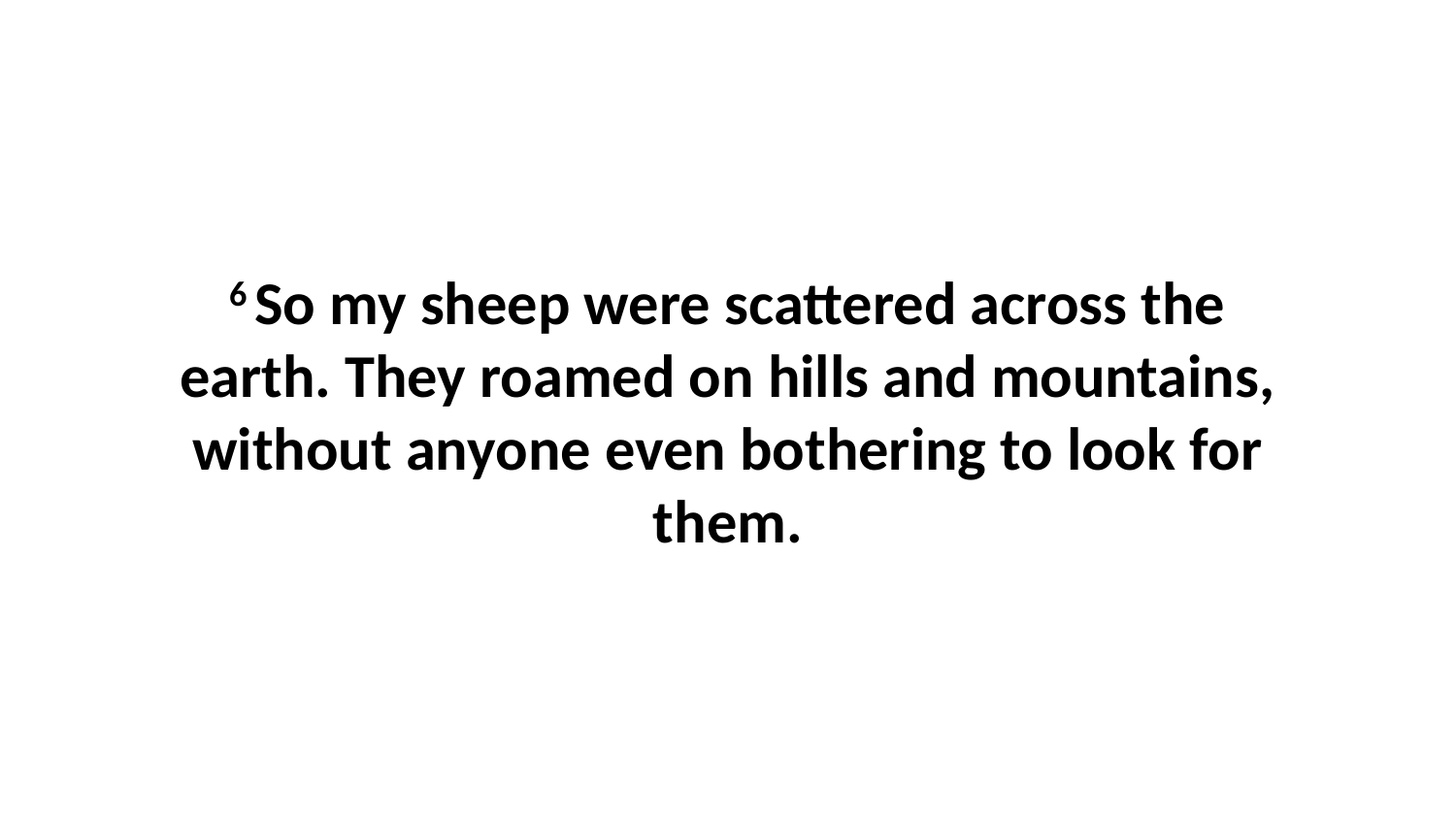

6 So my sheep were scattered across the earth. They roamed on hills and mountains, without anyone even bothering to look for them.